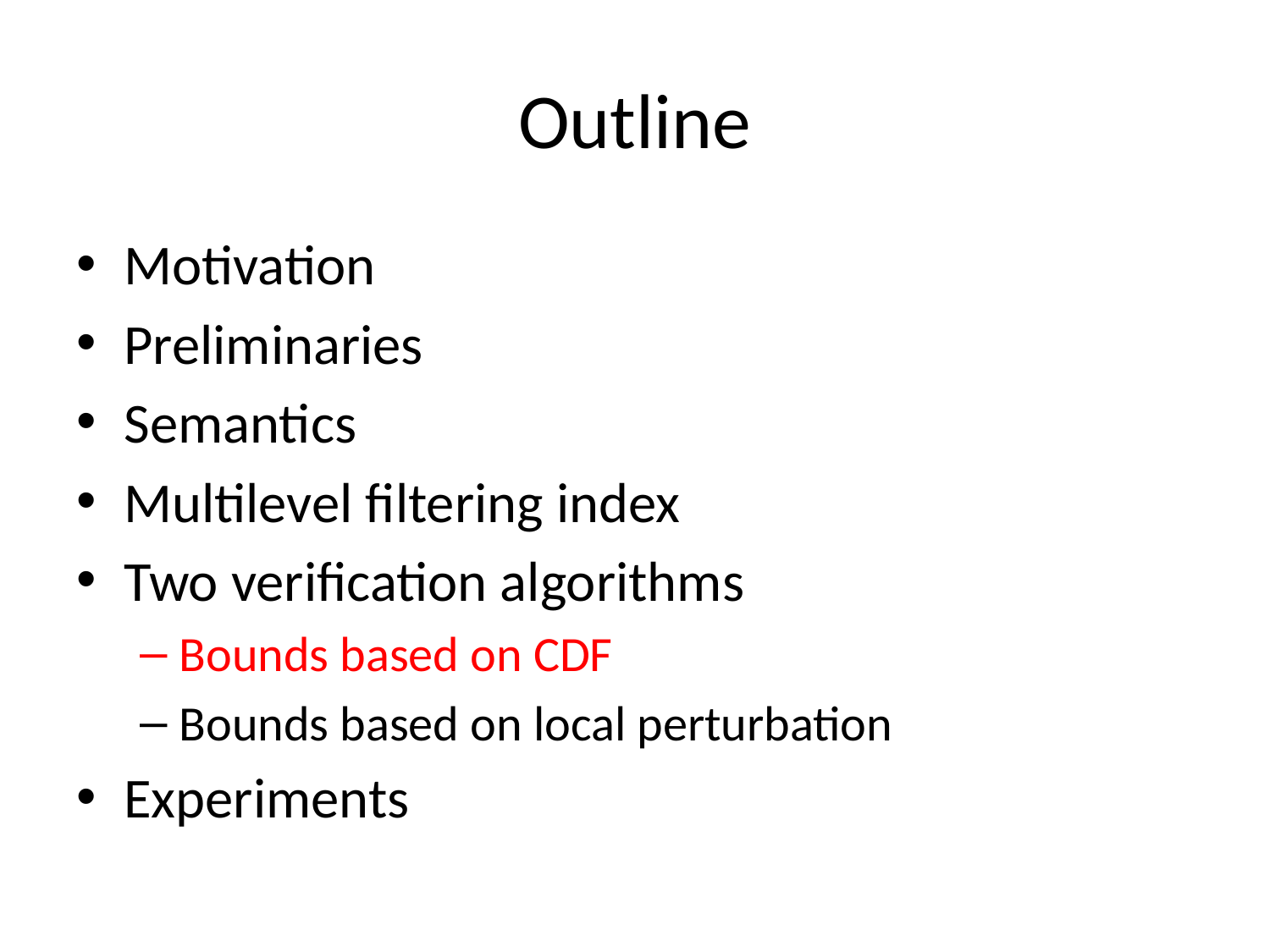

# Outline
Motivation
Preliminaries
Semantics
Multilevel filtering index
Two verification algorithms
Bounds based on CDF
Bounds based on local perturbation
Experiments